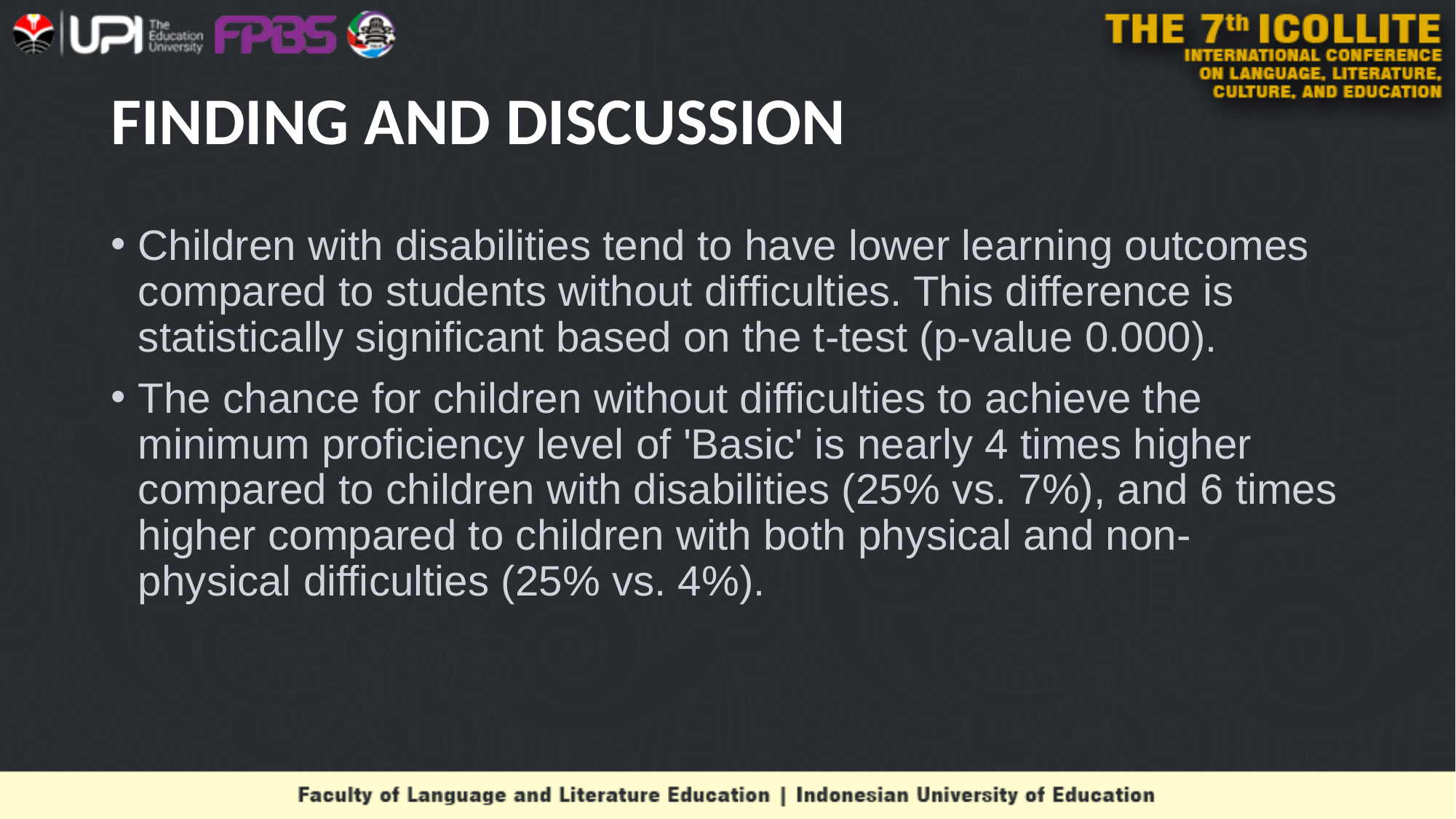

# FINDING AND DISCUSSION
Children with disabilities tend to have lower learning outcomes compared to students without difficulties. This difference is statistically significant based on the t-test (p-value 0.000).
The chance for children without difficulties to achieve the minimum proficiency level of 'Basic' is nearly 4 times higher compared to children with disabilities (25% vs. 7%), and 6 times higher compared to children with both physical and non-physical difficulties (25% vs. 4%).